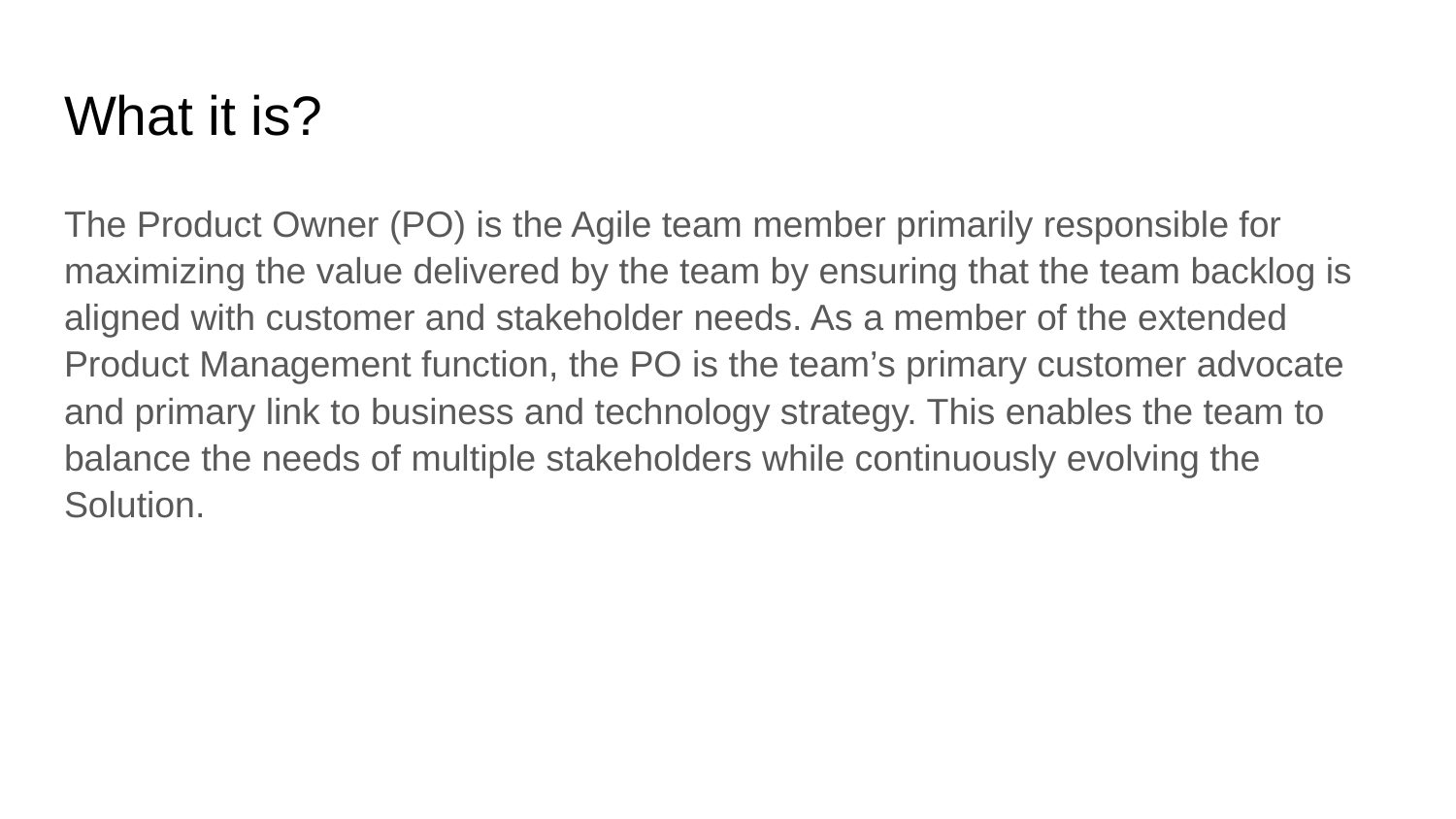

# What it is?
The Product Owner (PO) is the Agile team member primarily responsible for maximizing the value delivered by the team by ensuring that the team backlog is aligned with customer and stakeholder needs. As a member of the extended Product Management function, the PO is the team’s primary customer advocate and primary link to business and technology strategy. This enables the team to balance the needs of multiple stakeholders while continuously evolving the Solution.